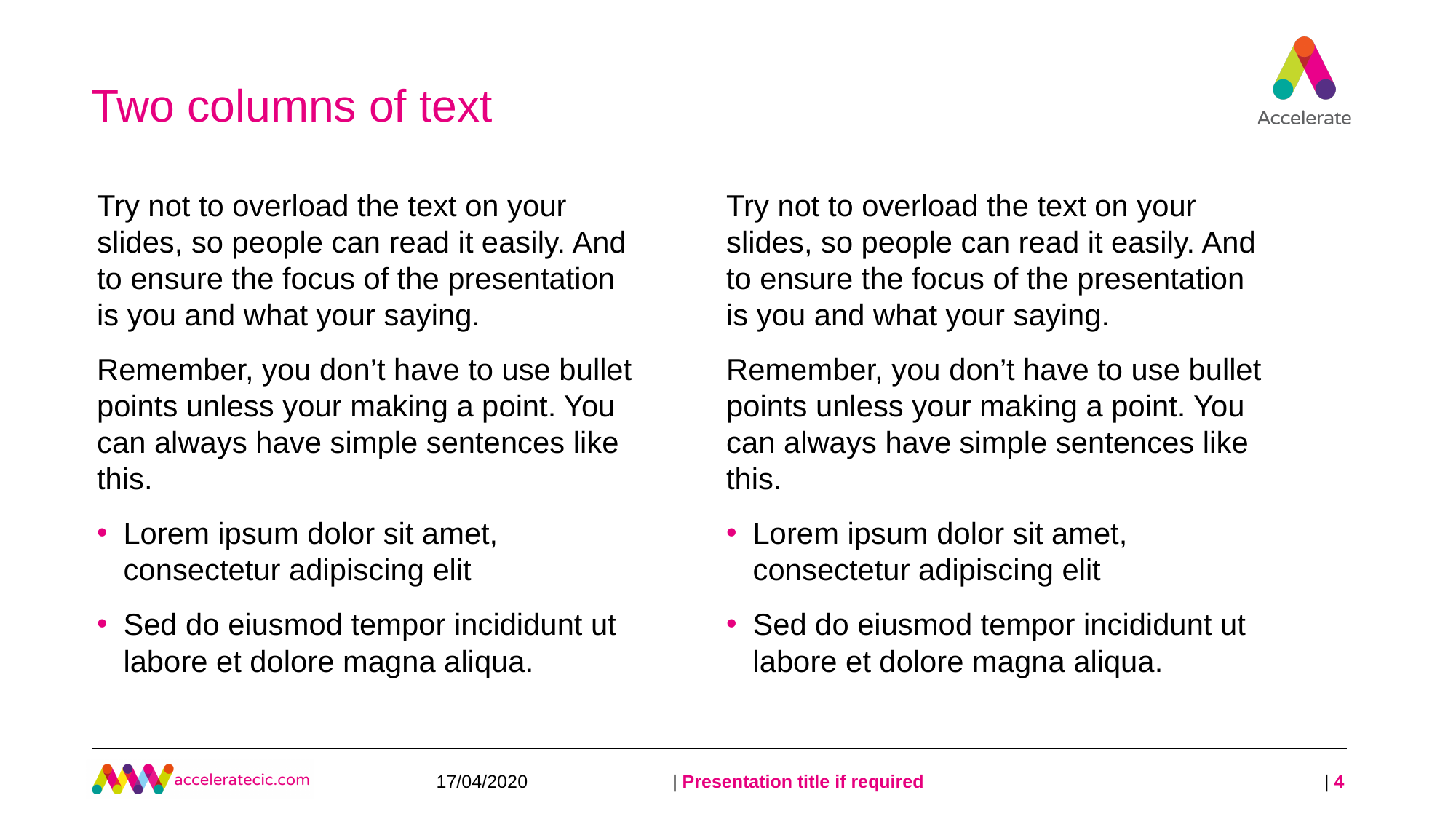

# Two columns of text
Try not to overload the text on your slides, so people can read it easily. And to ensure the focus of the presentation is you and what your saying.
Remember, you don’t have to use bullet points unless your making a point. You can always have simple sentences like this.
Lorem ipsum dolor sit amet, consectetur adipiscing elit
Sed do eiusmod tempor incididunt ut labore et dolore magna aliqua.
Try not to overload the text on your slides, so people can read it easily. And to ensure the focus of the presentation is you and what your saying.
Remember, you don’t have to use bullet points unless your making a point. You can always have simple sentences like this.
Lorem ipsum dolor sit amet, consectetur adipiscing elit
Sed do eiusmod tempor incididunt ut labore et dolore magna aliqua.
17/04/2020
| Presentation title if required
| 4